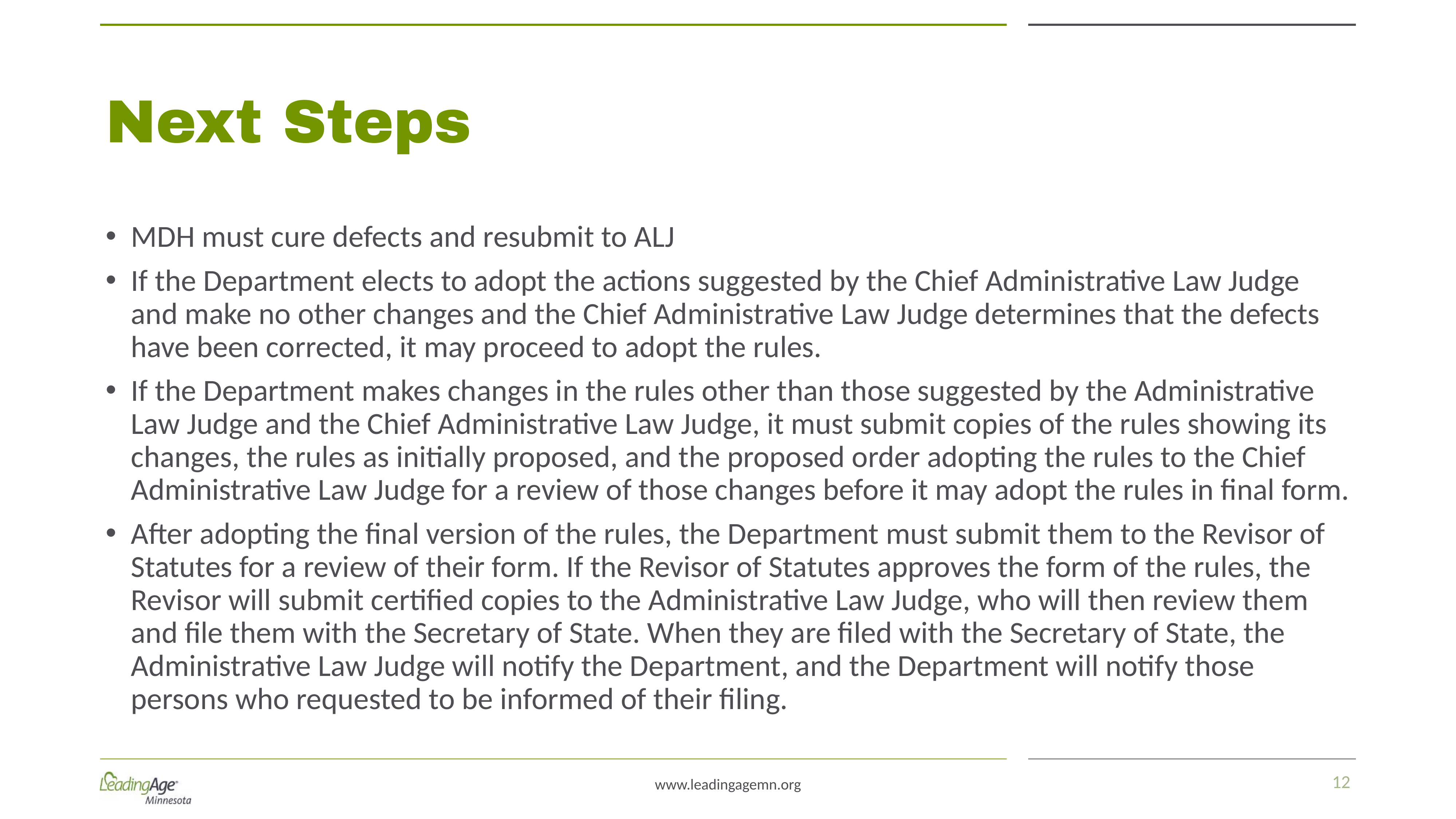

# Next Steps
MDH must cure defects and resubmit to ALJ
If the Department elects to adopt the actions suggested by the Chief Administrative Law Judge and make no other changes and the Chief Administrative Law Judge determines that the defects have been corrected, it may proceed to adopt the rules.
If the Department makes changes in the rules other than those suggested by the Administrative Law Judge and the Chief Administrative Law Judge, it must submit copies of the rules showing its changes, the rules as initially proposed, and the proposed order adopting the rules to the Chief Administrative Law Judge for a review of those changes before it may adopt the rules in final form.
After adopting the final version of the rules, the Department must submit them to the Revisor of Statutes for a review of their form. If the Revisor of Statutes approves the form of the rules, the Revisor will submit certified copies to the Administrative Law Judge, who will then review them and file them with the Secretary of State. When they are filed with the Secretary of State, the Administrative Law Judge will notify the Department, and the Department will notify those persons who requested to be informed of their filing.
12